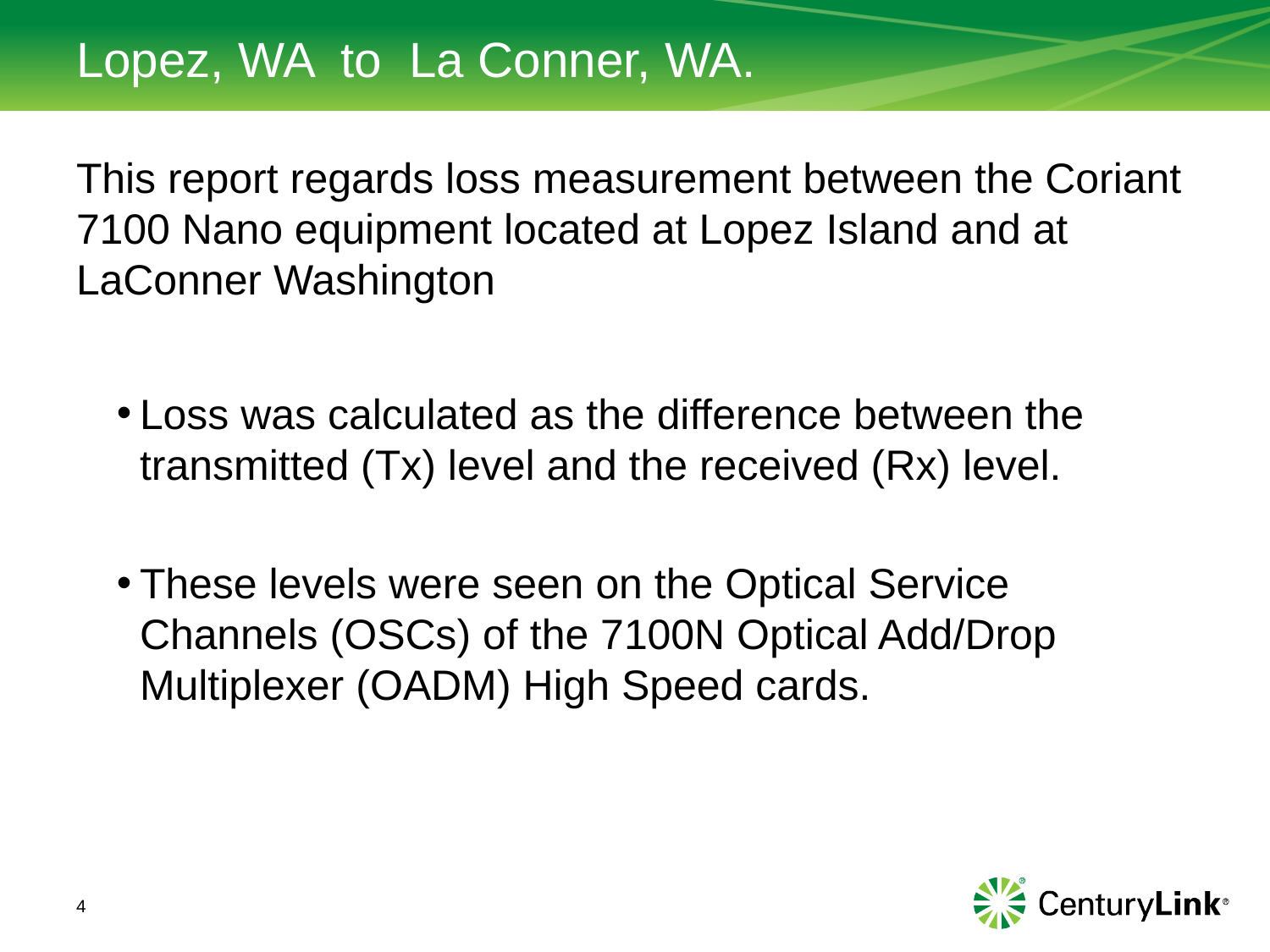

# Lopez, WA  to  La Conner, WA.
This report regards loss measurement between the Coriant 7100 Nano equipment located at Lopez Island and at LaConner Washington

Loss was calculated as the difference between the transmitted (Tx) level and the received (Rx) level.

These levels were seen on the Optical Service Channels (OSCs) of the 7100N Optical Add/Drop Multiplexer (OADM) High Speed cards.

4